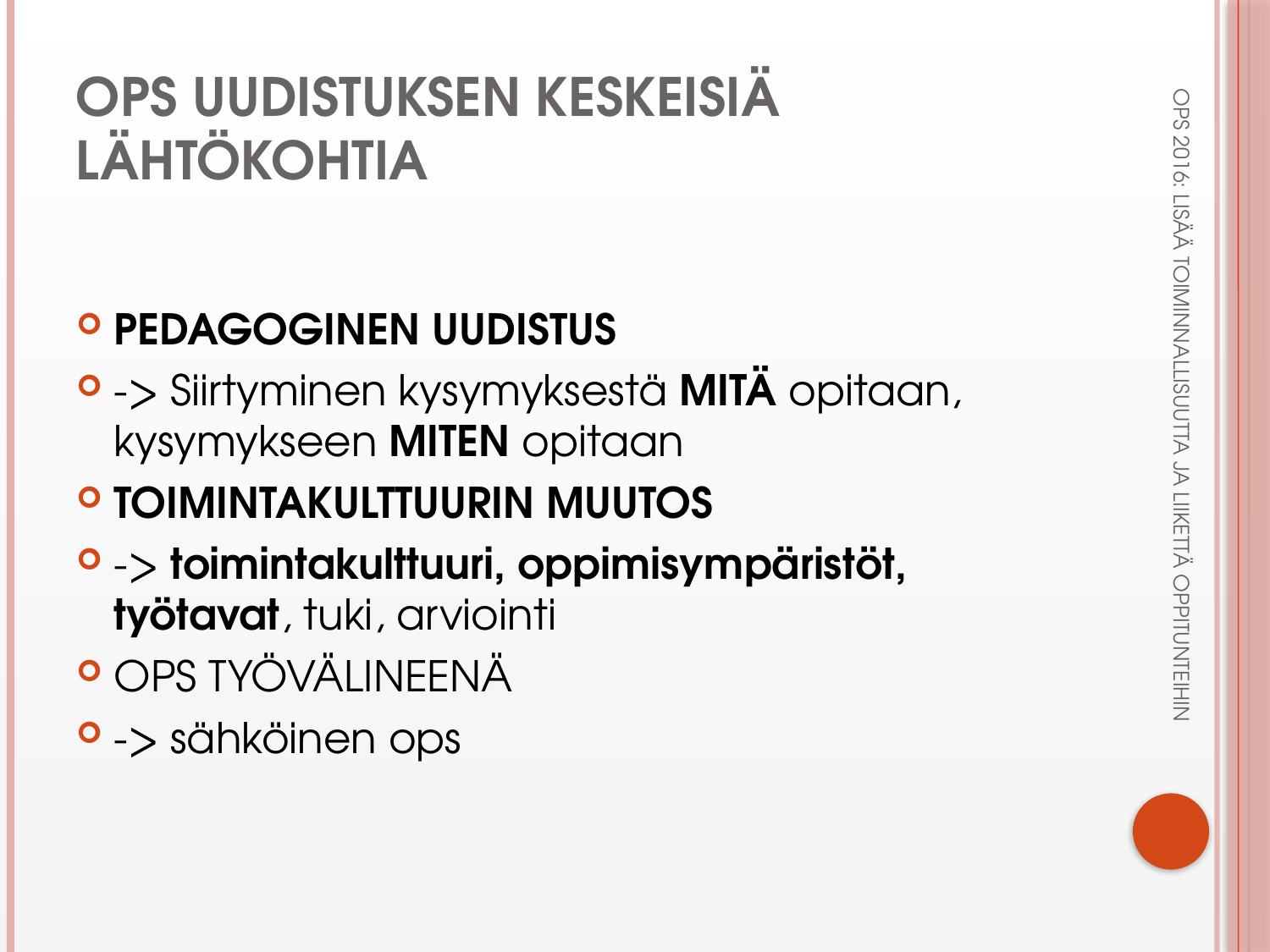

# Ops uudistuksen keskeisiä lähtökohtia
PEDAGOGINEN UUDISTUS
-> Siirtyminen kysymyksestä MITÄ opitaan, kysymykseen MITEN opitaan
TOIMINTAKULTTUURIN MUUTOS
-> toimintakulttuuri, oppimisympäristöt, työtavat, tuki, arviointi
OPS TYÖVÄLINEENÄ
-> sähköinen ops

OPS 2016: LISÄÄ TOIMINNALLISUUTTA JA LIIKETTÄ OPPITUNTEIHIN